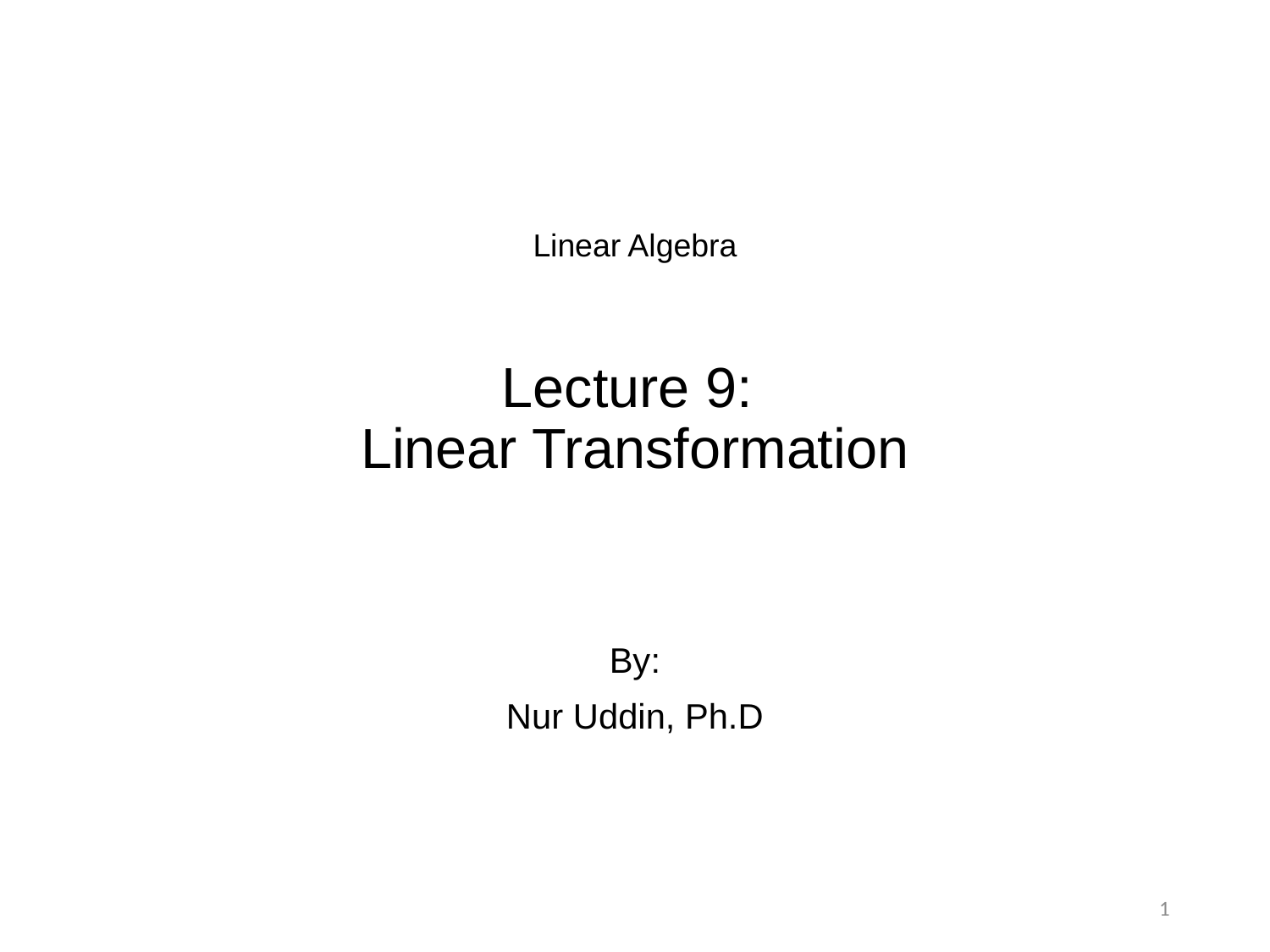

# Linear Algebra Lecture 9: Linear Transformation

By:
Nur Uddin, Ph.D
1